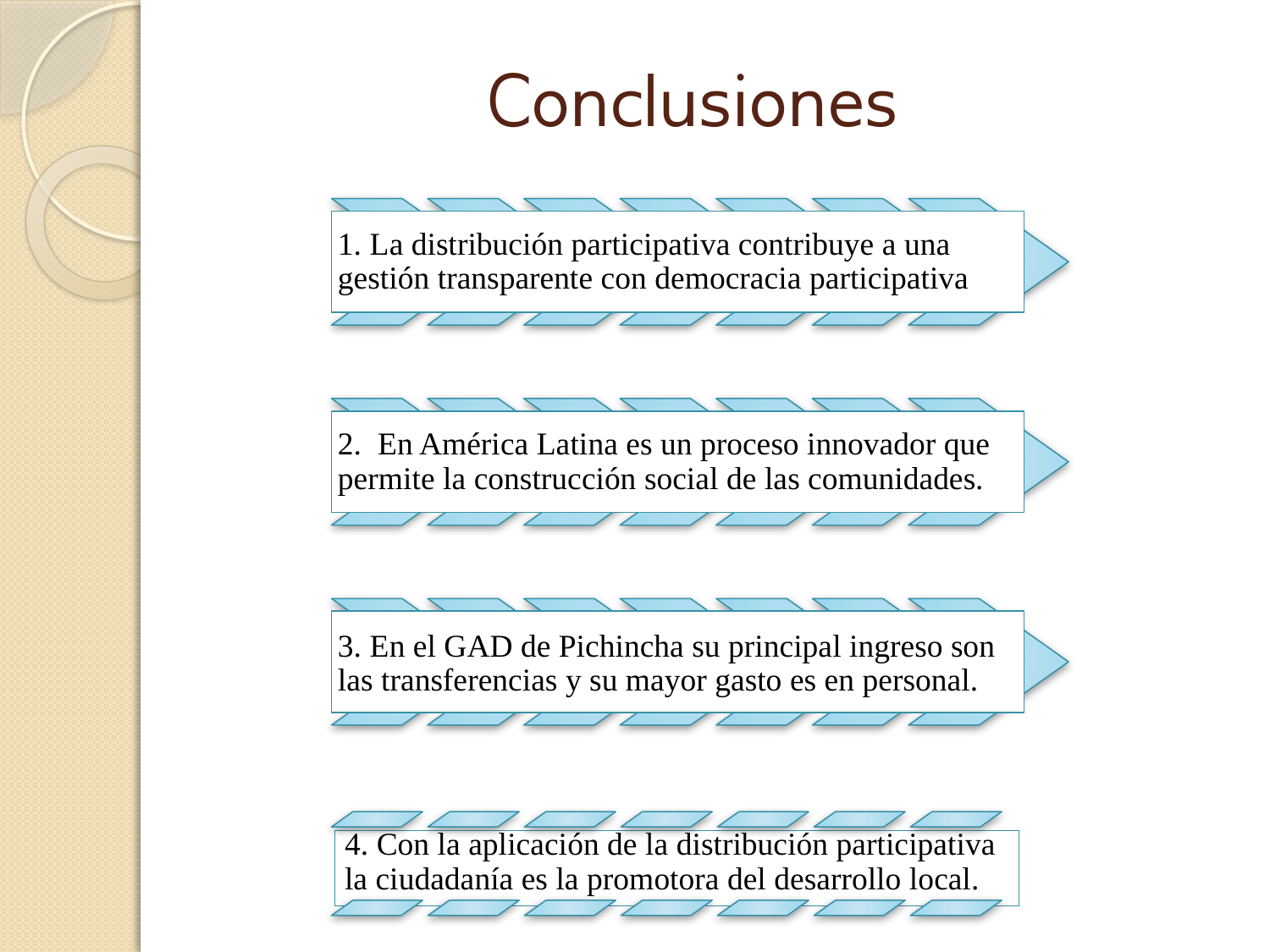

# Conclusiones

1. La distribución participativa contribuye a una gestión transparente con democracia participativa

2.  En América Latina es un proceso innovador que permite la construcción social de las comunidades.

3. En el GAD de Pichincha su principal ingreso son las transferencias y su mayor gasto es en personal.

4. Con la aplicación de la distribución participativa la ciudadanía es la promotora del desarrollo local.